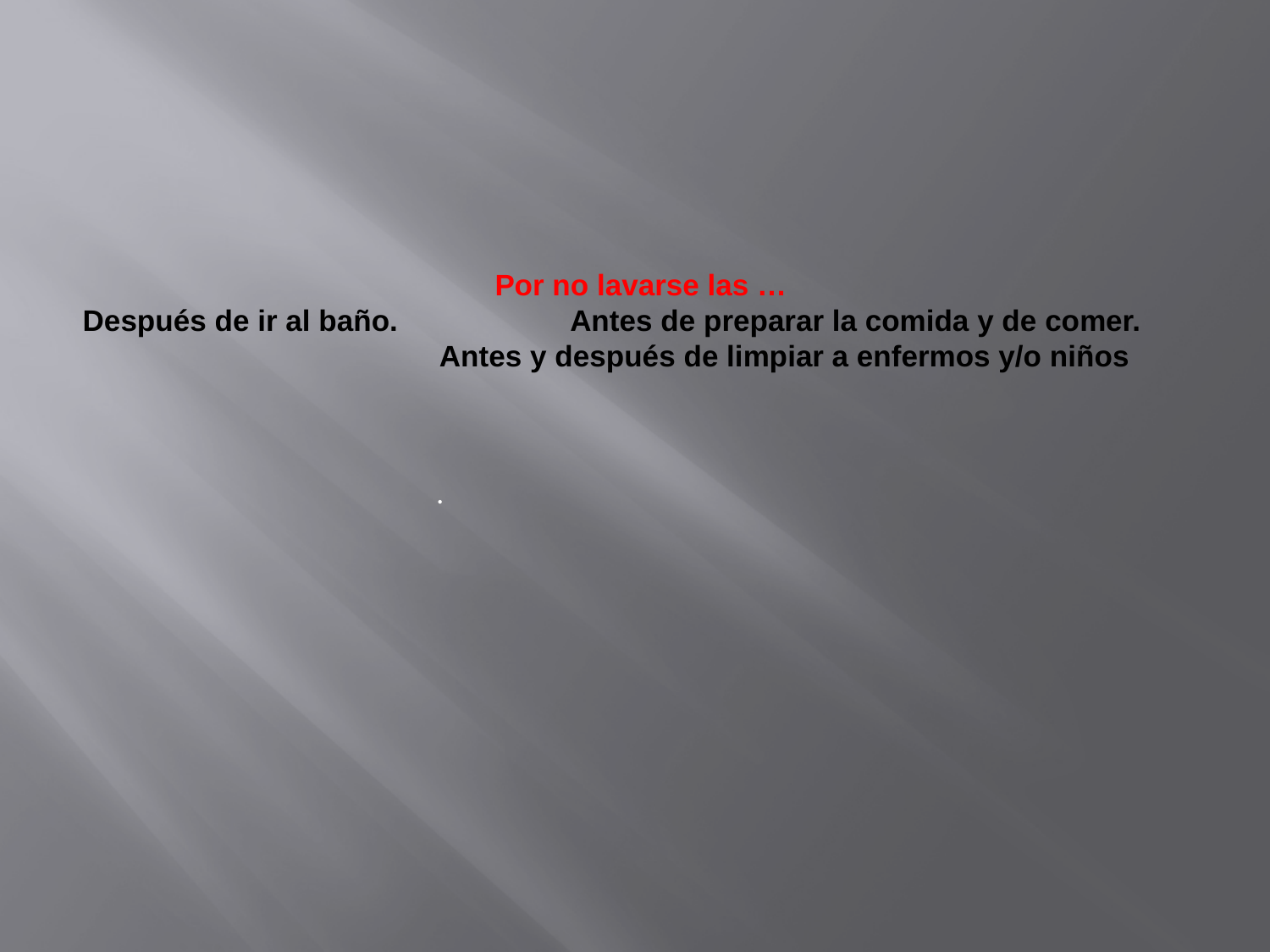

# Por no lavarse las … Después de ir al baño.                     Antes de preparar la comida y de comer.                                            Antes y después de limpiar a enfermos y/o niños
.